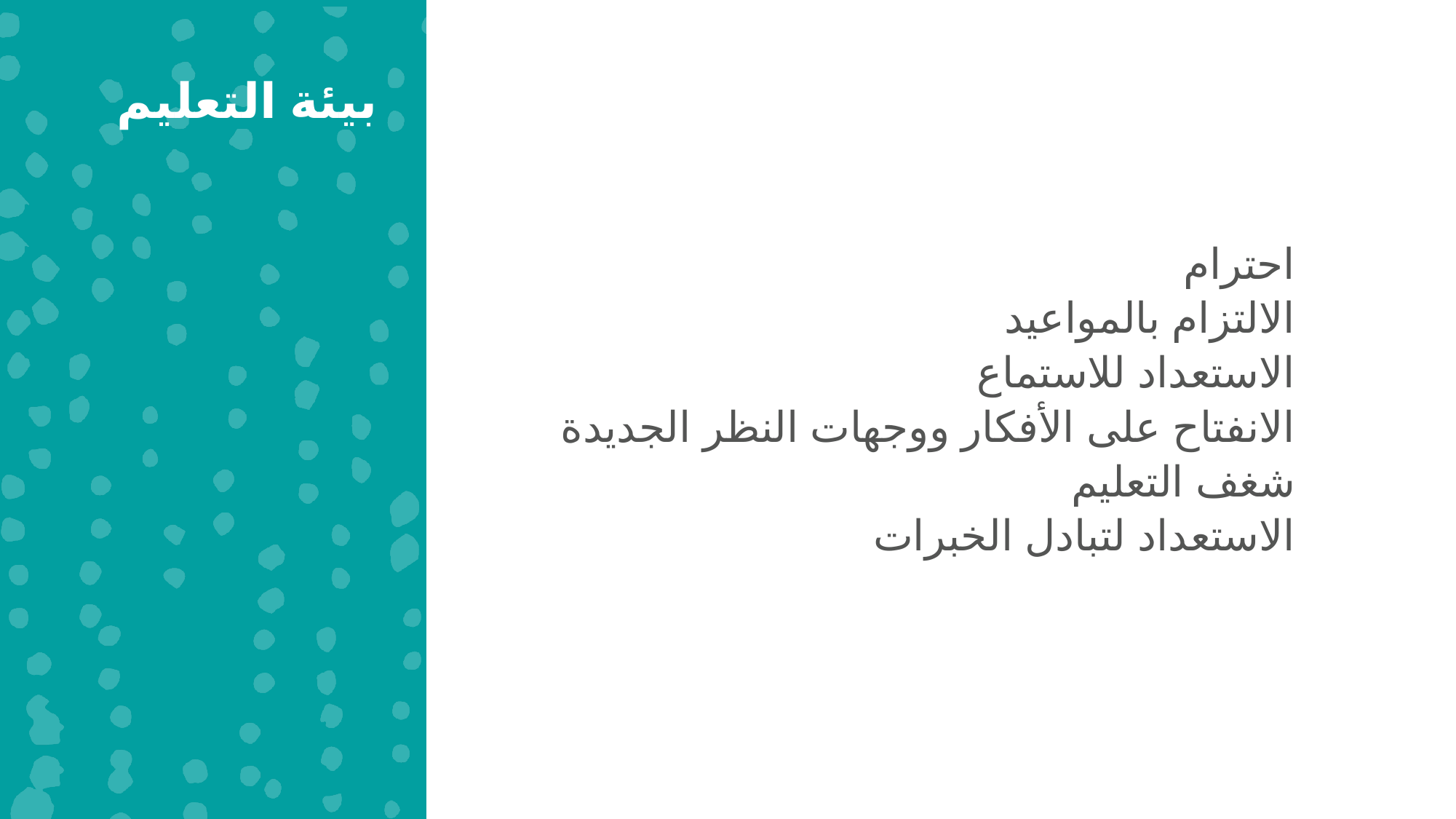

بيئة التعليم
احترام
الالتزام بالمواعيد
الاستعداد للاستماع
الانفتاح على الأفكار ووجهات النظر الجديدة
شغف التعليم
الاستعداد لتبادل الخبرات